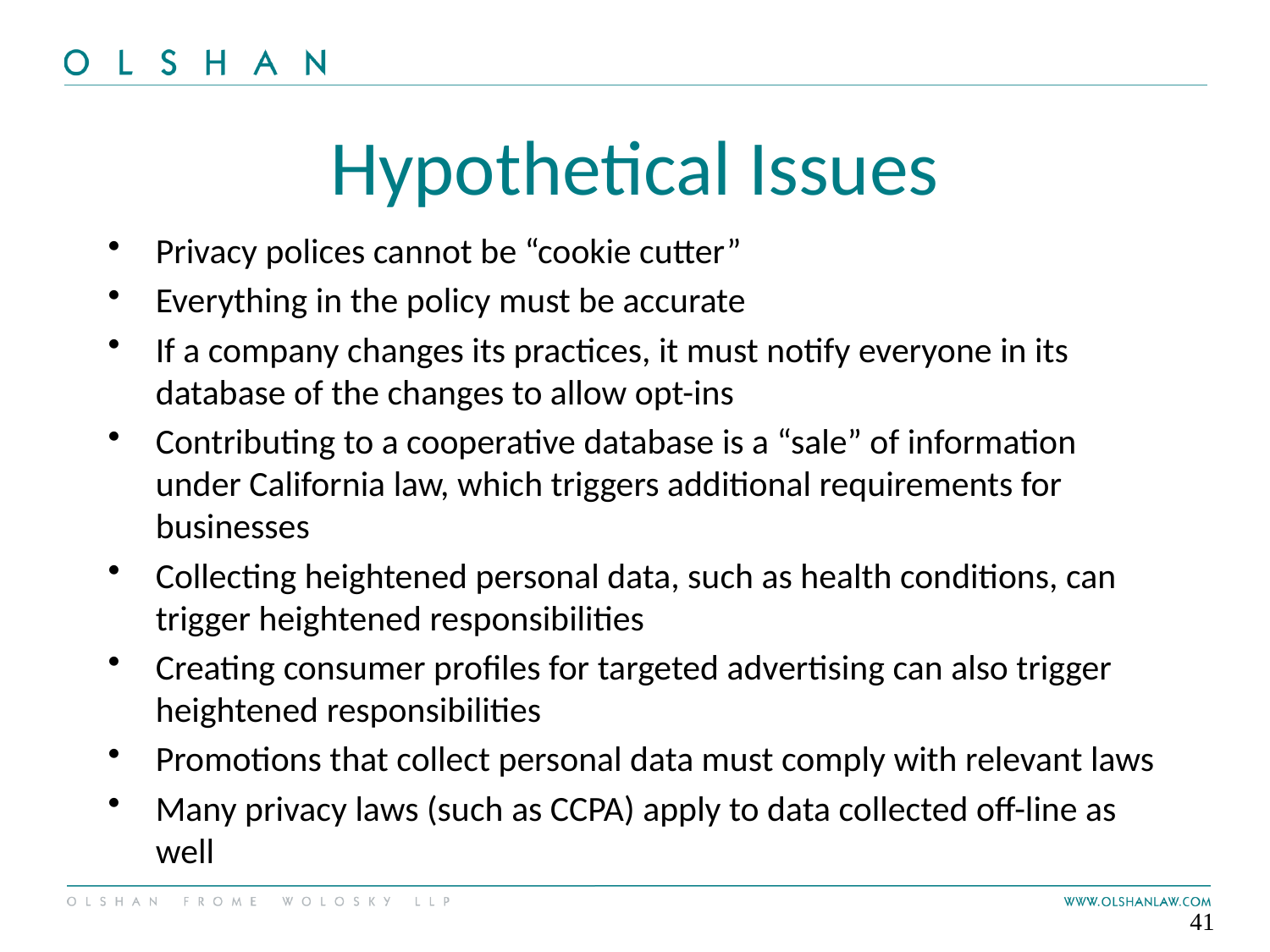

# Hypothetical Issues
Privacy polices cannot be “cookie cutter”
Everything in the policy must be accurate
If a company changes its practices, it must notify everyone in its database of the changes to allow opt-ins
Contributing to a cooperative database is a “sale” of information under California law, which triggers additional requirements for businesses
Collecting heightened personal data, such as health conditions, can trigger heightened responsibilities
Creating consumer profiles for targeted advertising can also trigger heightened responsibilities
Promotions that collect personal data must comply with relevant laws
Many privacy laws (such as CCPA) apply to data collected off-line as well
41